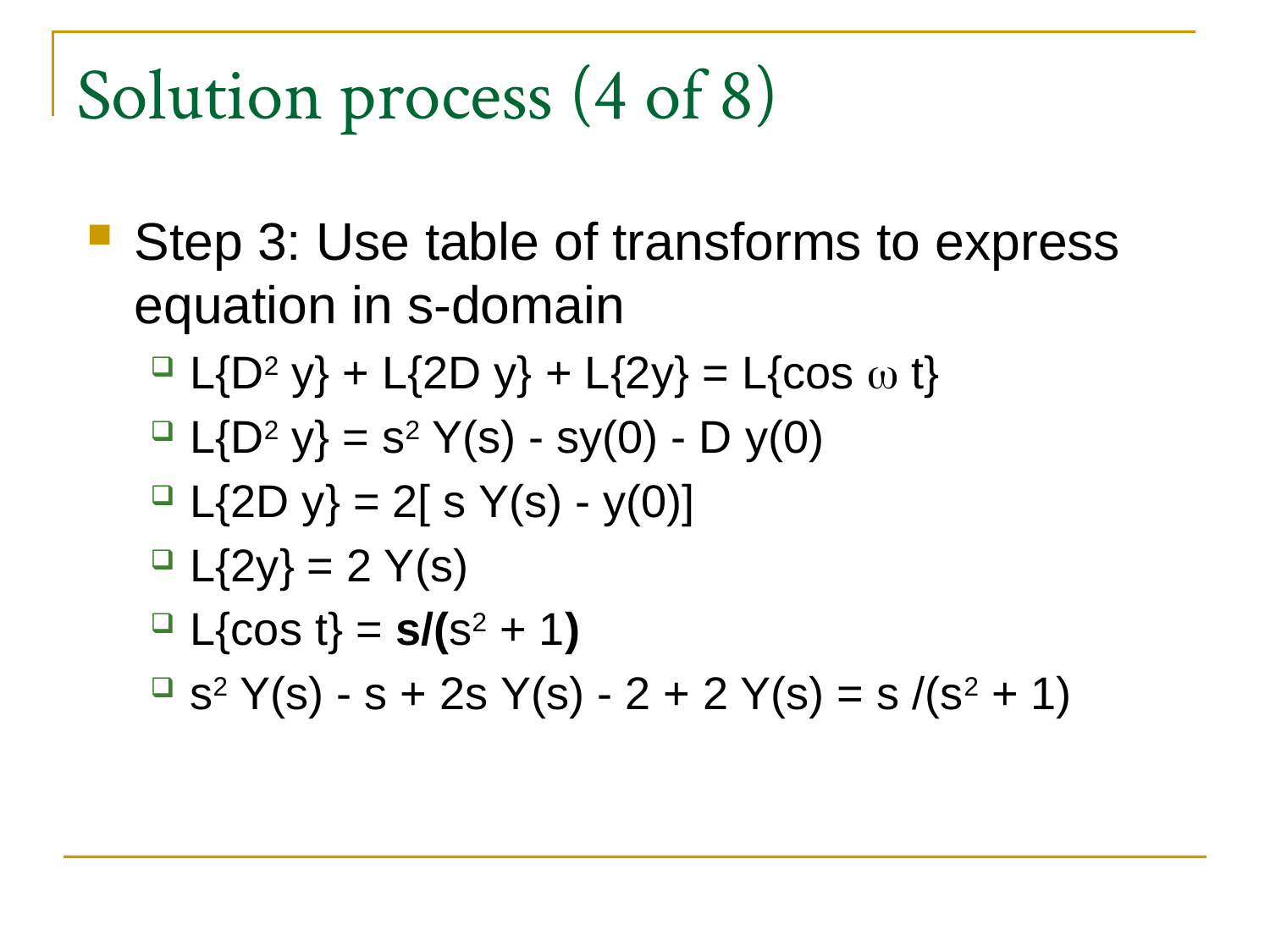

# Solution process (4 of 8)
Step 3: Use table of transforms to express equation in s-domain
L{D2 y} + L{2D y} + L{2y} = L{cos ω t}
L{D2 y} = s2 Y(s) - sy(0) - D y(0)
L{2D y} = 2[ s Y(s) - y(0)]
L{2y} = 2 Y(s)
L{cos t} = s/(s2 + 1)
s2 Y(s) - s + 2s Y(s) - 2 + 2 Y(s) = s /(s2 + 1)